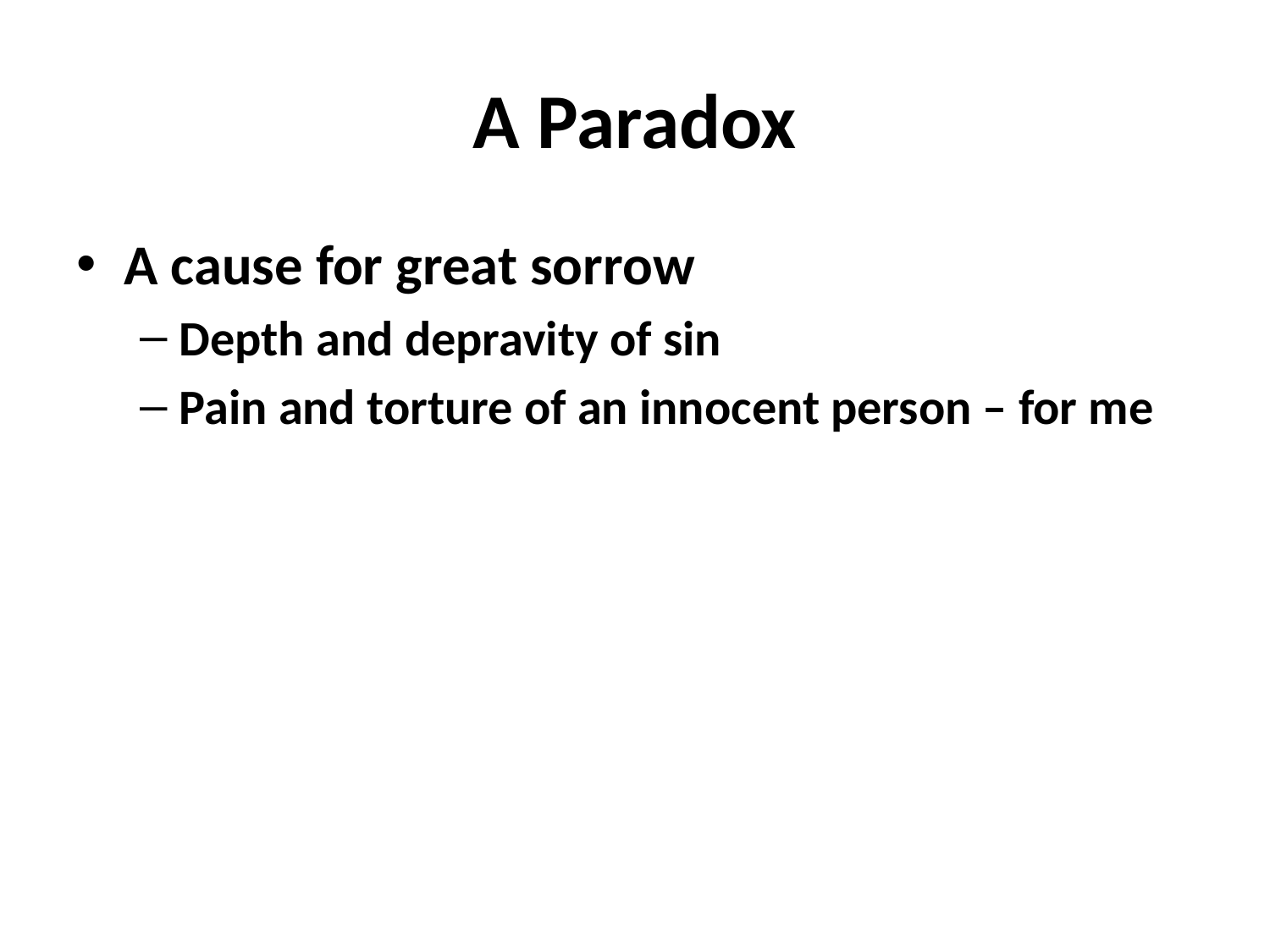

# A Paradox
A cause for great sorrow
Depth and depravity of sin
Pain and torture of an innocent person – for me